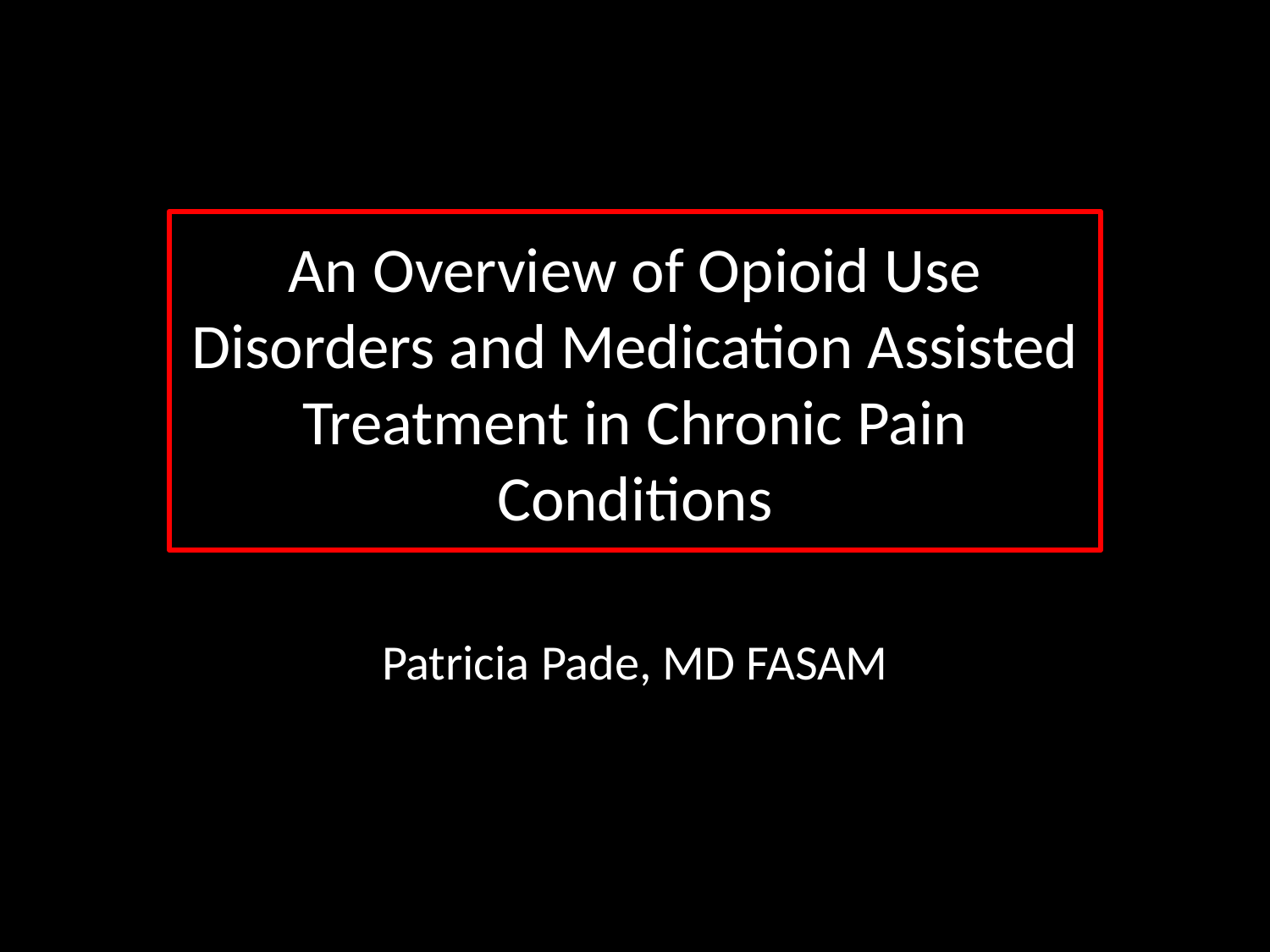

# An Overview of Opioid Use Disorders and Medication Assisted Treatment in Chronic Pain Conditions
Patricia Pade, MD FASAM